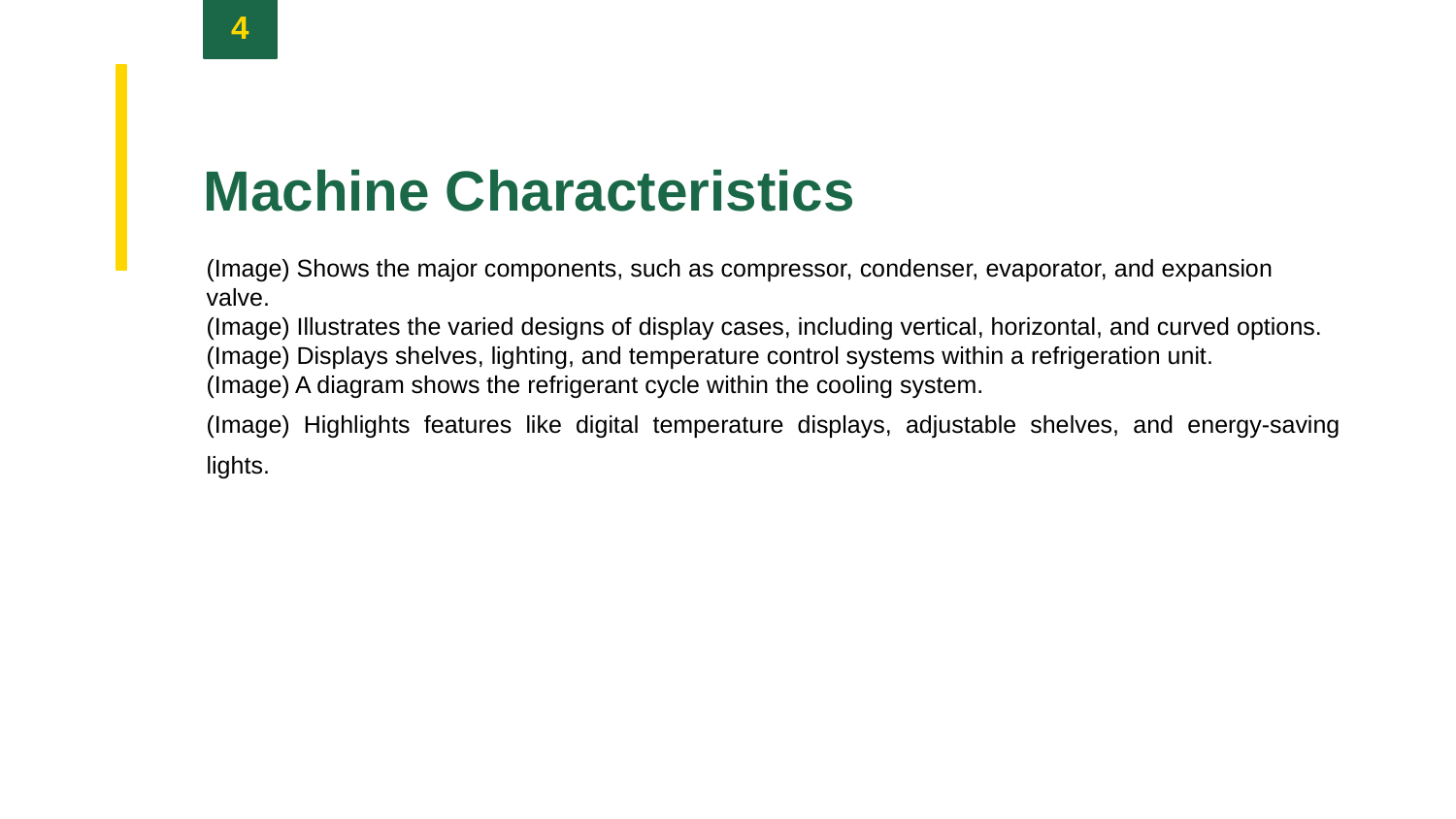

4

Machine Characteristics
(Image) Shows the major components, such as compressor, condenser, evaporator, and expansion valve.
(Image) Illustrates the varied designs of display cases, including vertical, horizontal, and curved options.
(Image) Displays shelves, lighting, and temperature control systems within a refrigeration unit.
(Image) A diagram shows the refrigerant cycle within the cooling system.
(Image) Highlights features like digital temperature displays, adjustable shelves, and energy-saving lights.